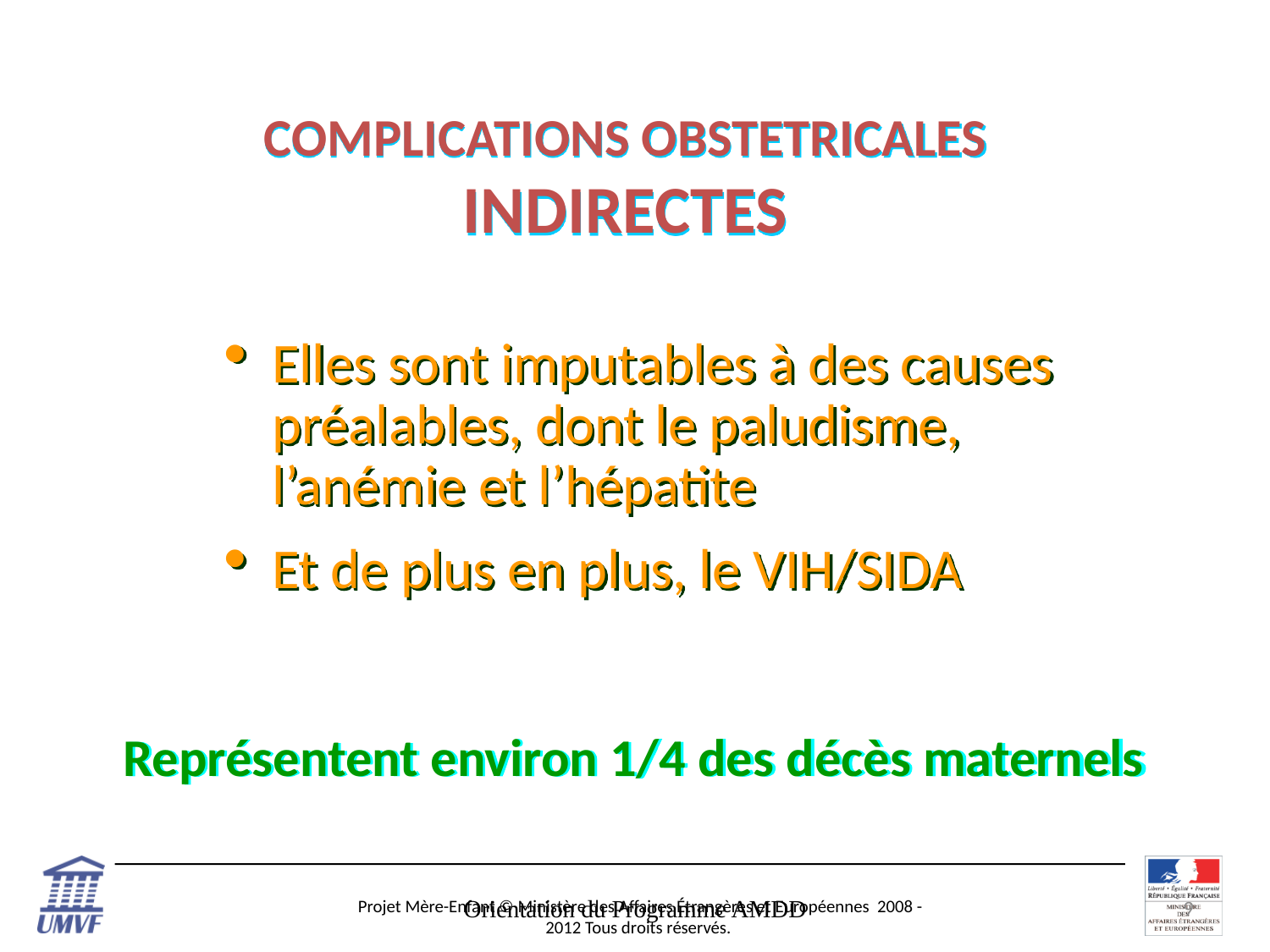

COMPLICATIONS OBSTETRICALES
INDIRECTES
Elles sont imputables à des causes préalables, dont le paludisme, l’anémie et l’hépatite
Et de plus en plus, le VIH/SIDA
Représentent environ 1/4 des décès maternels
Orientation du Programme AMDD
9